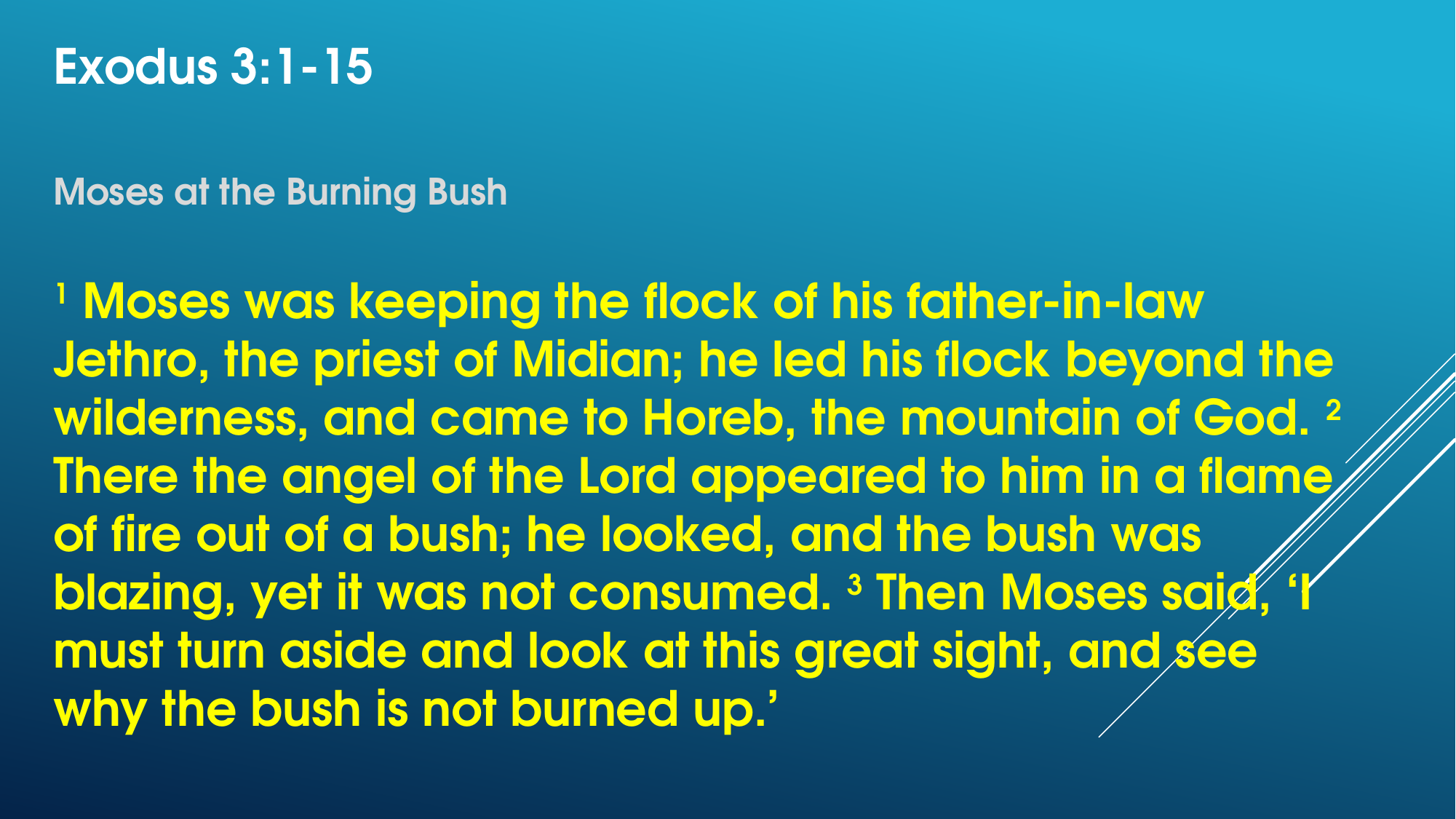

Exodus 3:1-15
Moses at the Burning Bush

1 Moses was keeping the flock of his father-in-law Jethro, the priest of Midian; he led his flock beyond the wilderness, and came to Horeb, the mountain of God. 2 There the angel of the Lord appeared to him in a flame of fire out of a bush; he looked, and the bush was blazing, yet it was not consumed. 3 Then Moses said, ‘I must turn aside and look at this great sight, and see why the bush is not burned up.’